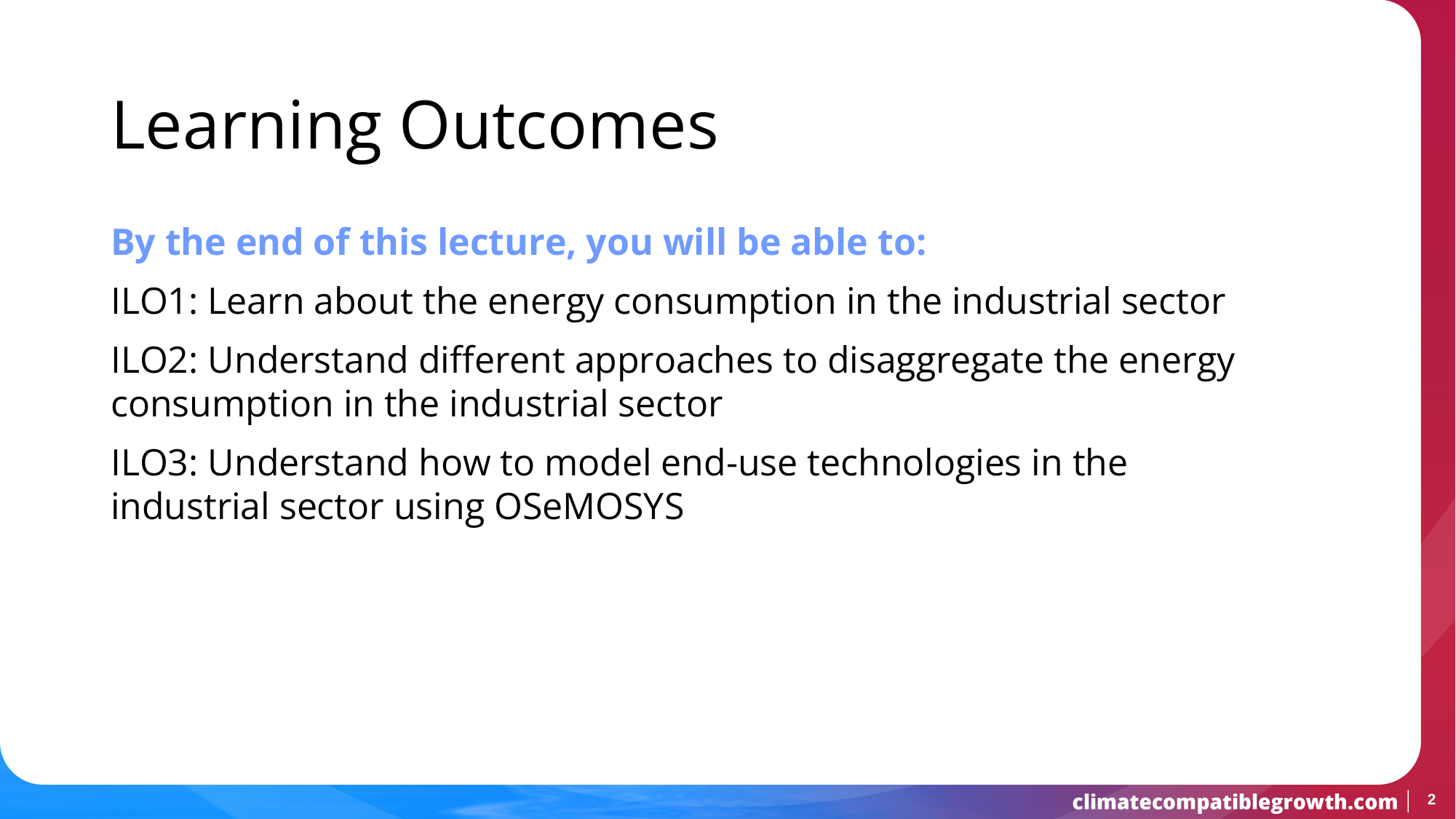

Learning Outcomes
By the end of this lecture, you will be able to:
ILO1: Learn about the energy consumption in the industrial sector
ILO2: Understand different approaches to disaggregate the energy consumption in the industrial sector
ILO3: Understand how to model end-use technologies in the industrial sector using OSeMOSYS
2